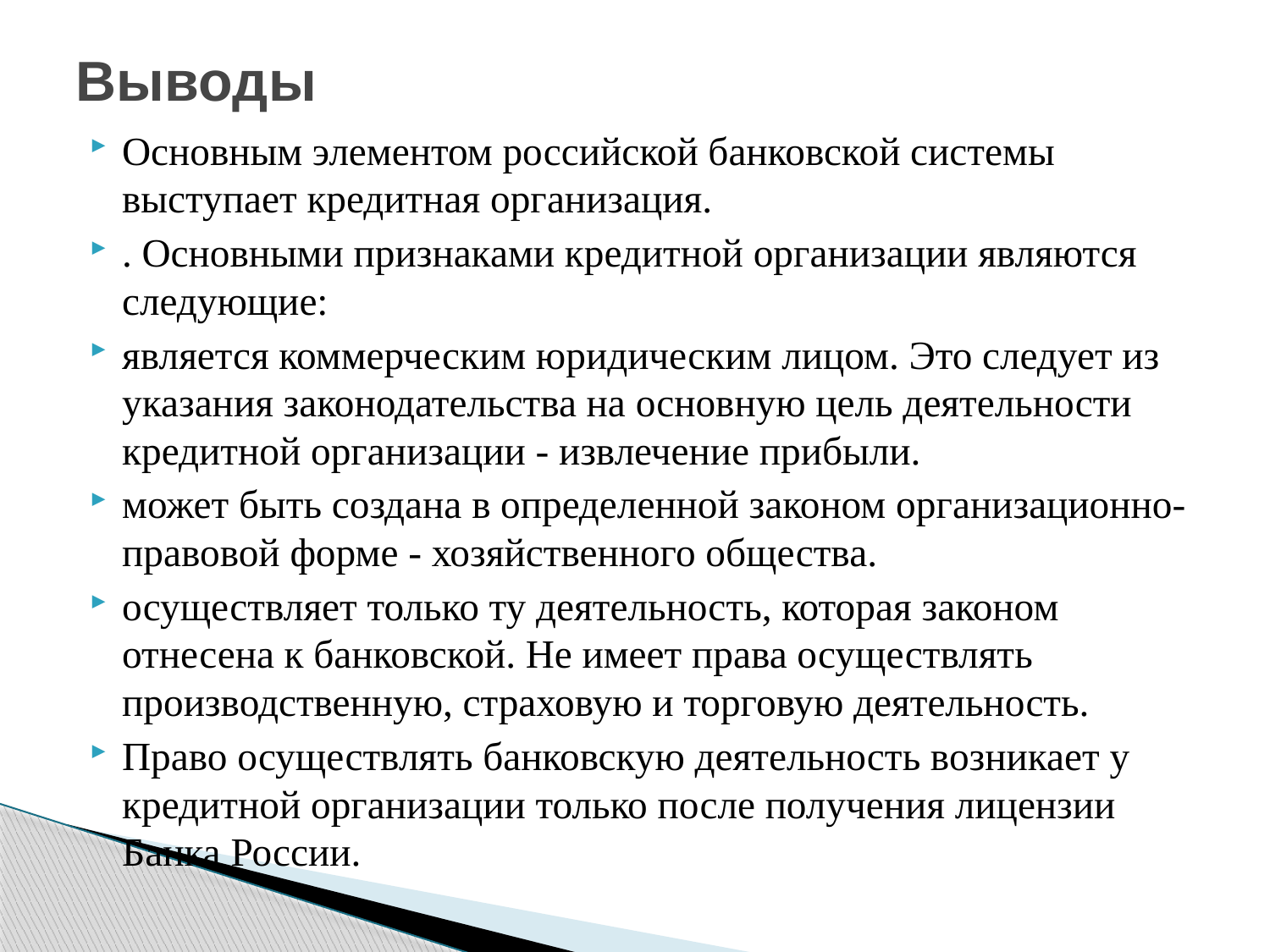

# Выводы
Основным элементом российской банковской системы выступает кредитная организация.
. Основными признаками кредитной организации являются следующие:
является коммерческим юридическим лицом. Это следует из указания законодательства на основную цель деятельности кредитной организации - извлечение прибыли.
может быть создана в определенной законом организационно-правовой форме - хозяйственного общества.
осуществляет только ту деятельность, которая законом отнесена к банковской. Не имеет права осуществлять производственную, страховую и торговую деятельность.
Право осуществлять банковскую деятельность возникает у кредитной организации только после получения лицензии Банка России.